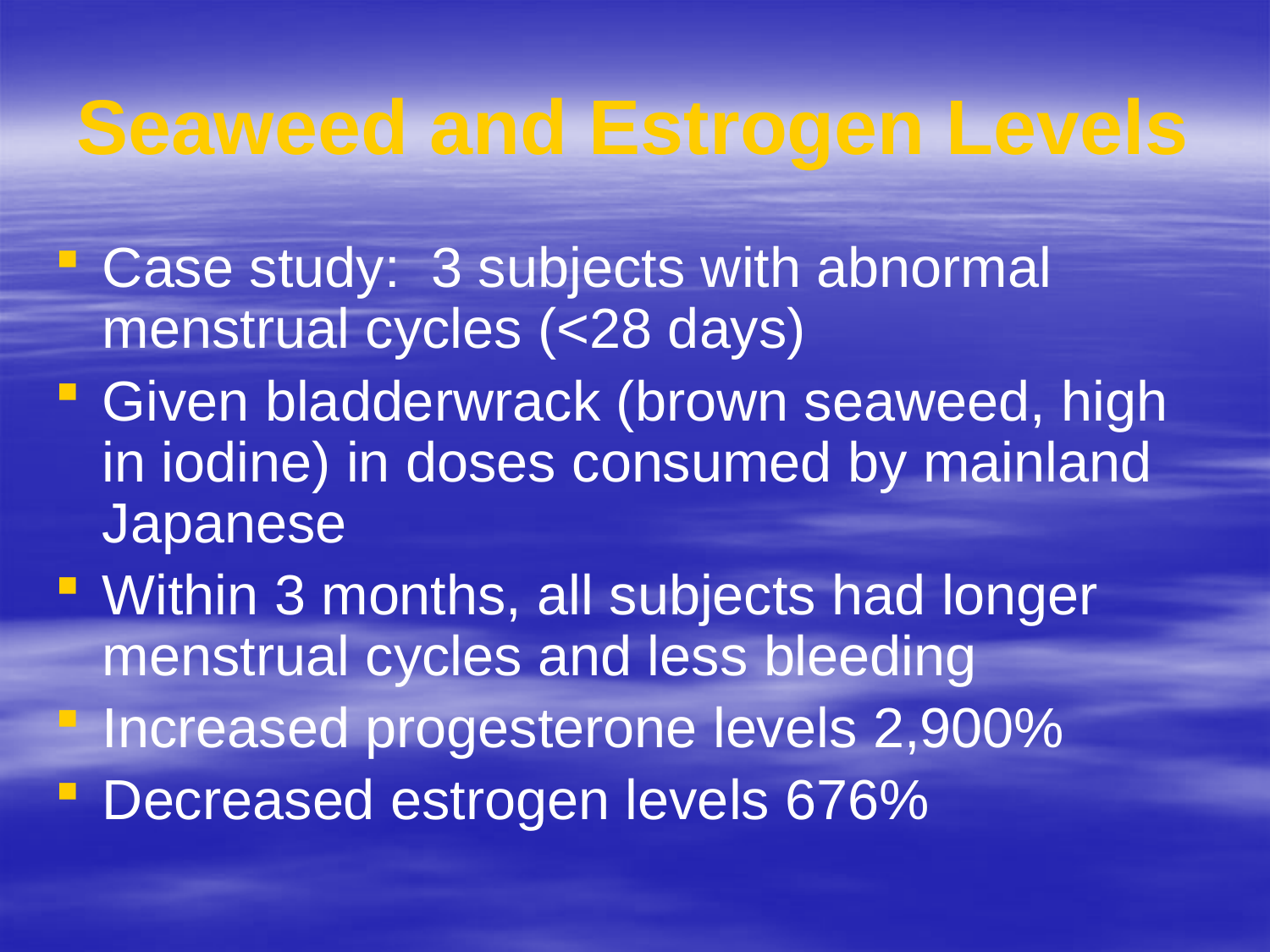

# Seaweed and Estrogen Levels
Case study:  3 subjects with abnormal menstrual cycles (<28 days)
Given bladderwrack (brown seaweed, high in iodine) in doses consumed by mainland Japanese
Within 3 months, all subjects had longer menstrual cycles and less bleeding
Increased progesterone levels 2,900%
Decreased estrogen levels 676%